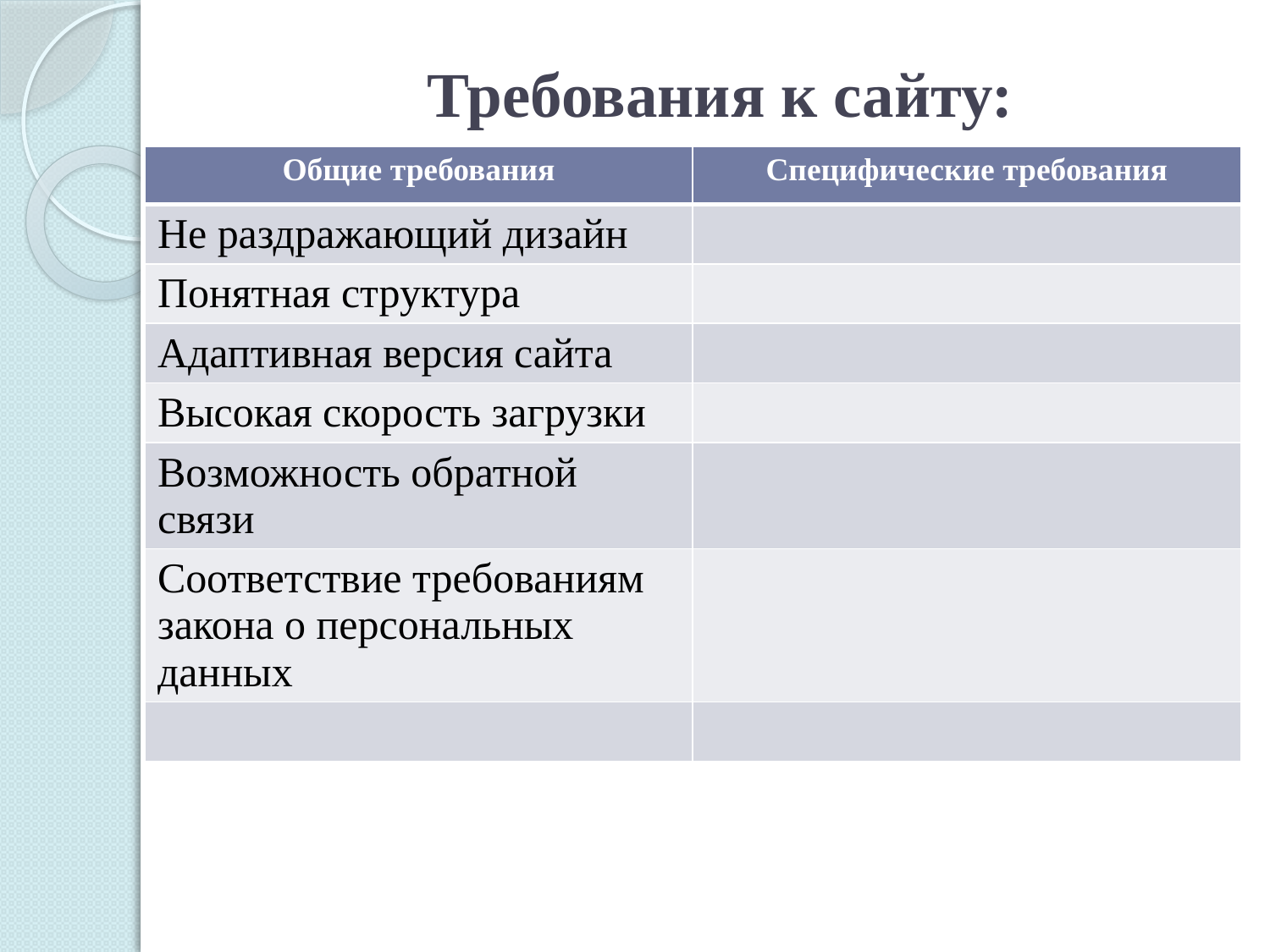

# Требования к сайту:
| Общие требования | Специфические требования |
| --- | --- |
| Не раздражающий дизайн |  |
| Понятная структура |  |
| Адаптивная версия сайта |  |
| Высокая скорость загрузки |  |
| Возможность обратной связи |  |
| Соответствие требованиям закона о персональных данных |  |
|  |  |